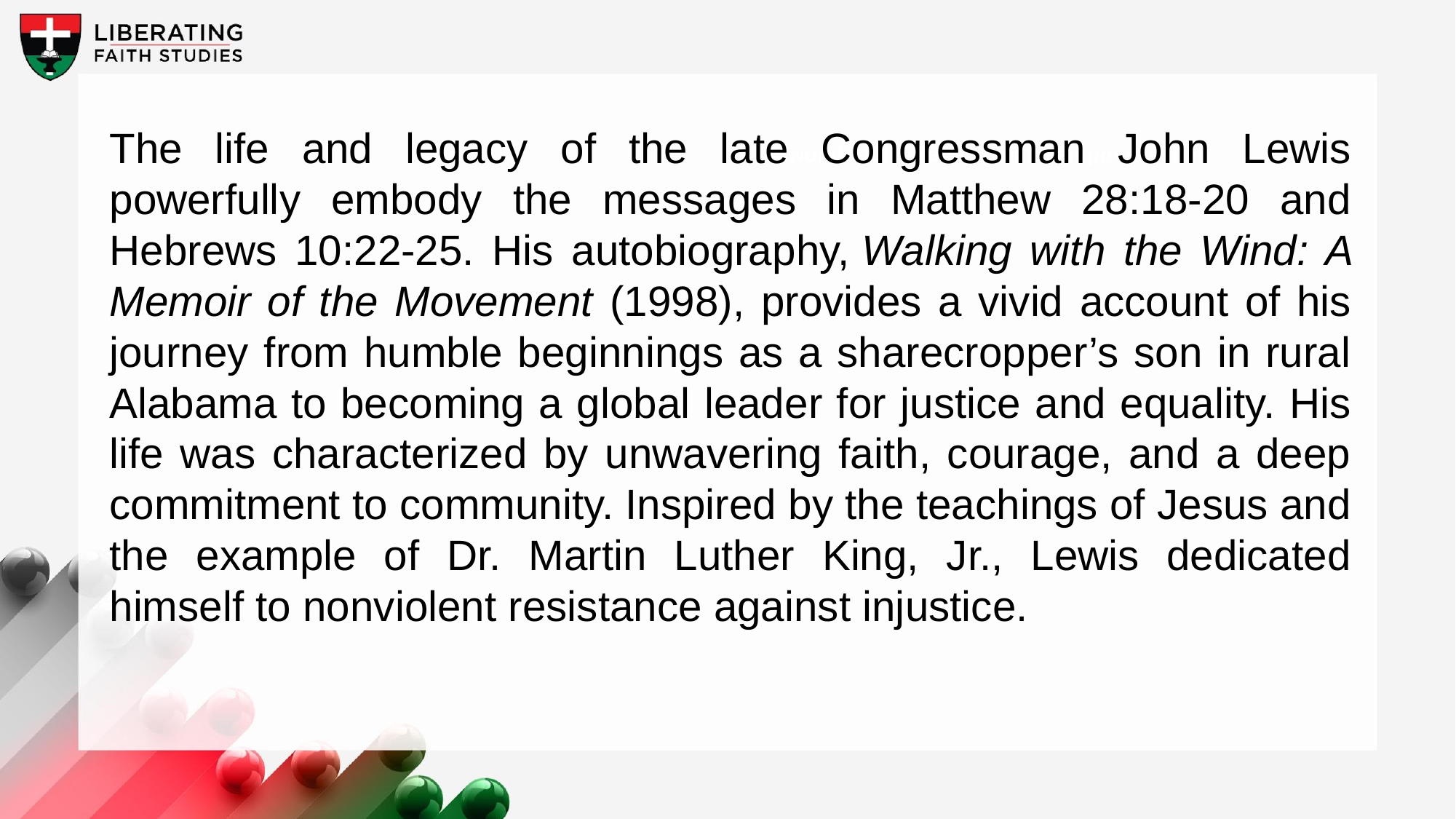

The life and legacy of the late Congressman John Lewis powerfully embody the messages in Matthew 28:18-20 and Hebrews 10:22-25. His autobiography, Walking with the Wind: A Memoir of the Movement (1998), provides a vivid account of his journey from humble beginnings as a sharecropper’s son in rural Alabama to becoming a global leader for justice and equality. His life was characterized by unwavering faith, courage, and a deep commitment to community. Inspired by the teachings of Jesus and the example of Dr. Martin Luther King, Jr., Lewis dedicated himself to nonviolent resistance against injustice.
A wonderful serenity has taken possession